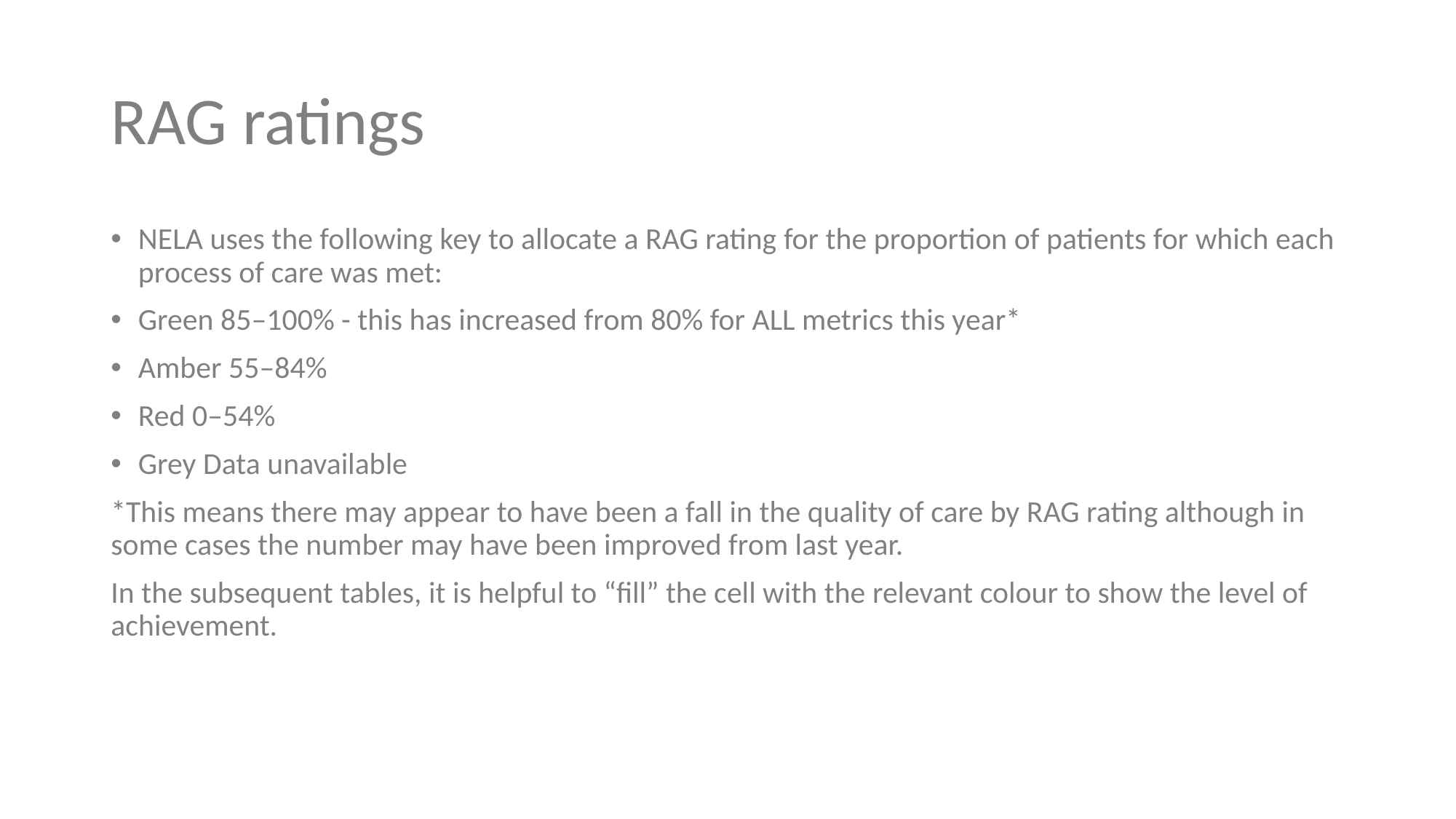

# RAG ratings
NELA uses the following key to allocate a RAG rating for the proportion of patients for which each process of care was met:
Green 85–100% - this has increased from 80% for ALL metrics this year*
Amber 55–84%
Red 0–54%
Grey Data unavailable
*This means there may appear to have been a fall in the quality of care by RAG rating although in some cases the number may have been improved from last year.
In the subsequent tables, it is helpful to “fill” the cell with the relevant colour to show the level of achievement.